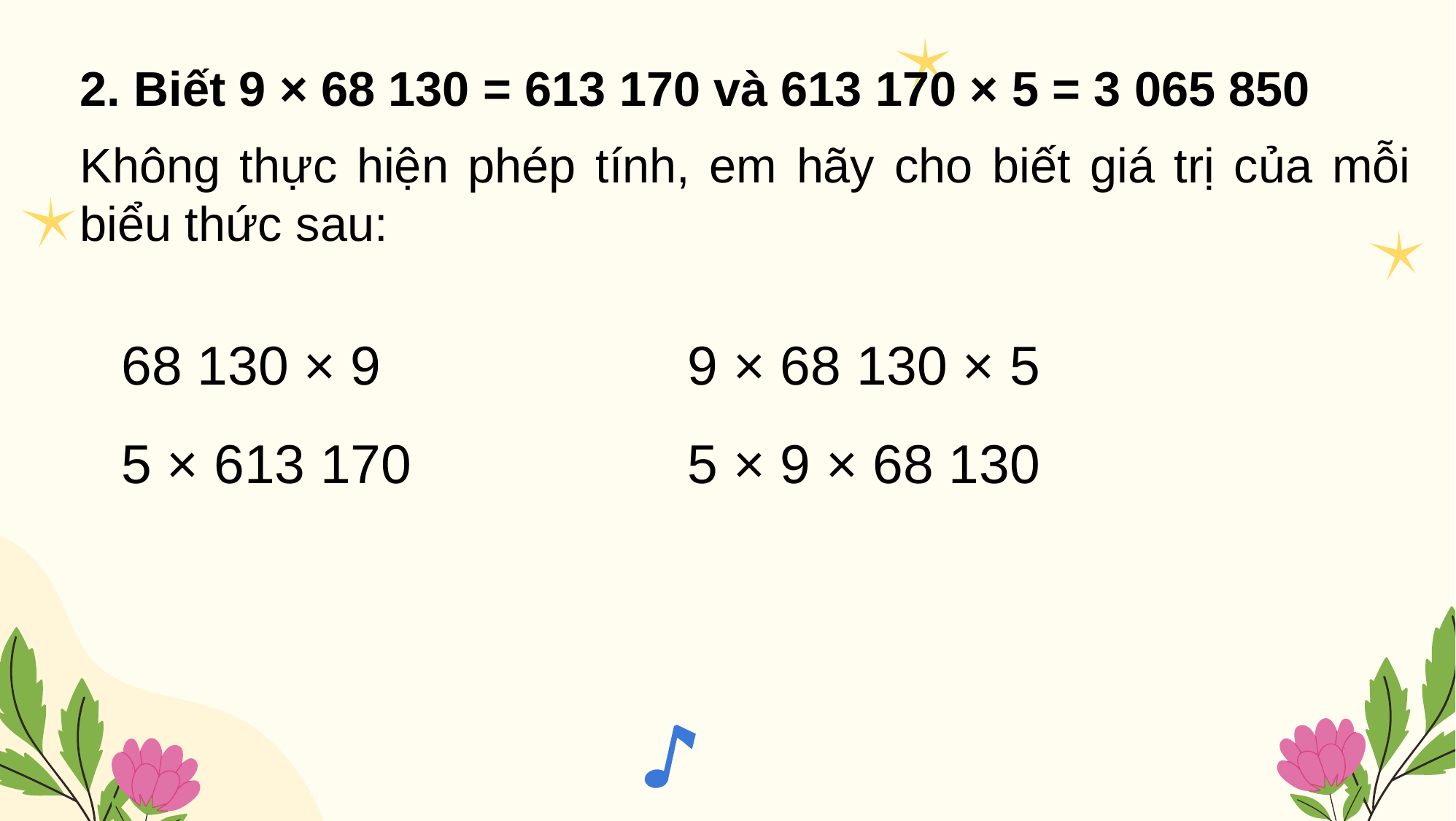

2. Biết 9 × 68 130 = 613 170 và 613 170 × 5 = 3 065 850
Không thực hiện phép tính, em hãy cho biết giá trị của mỗi biểu thức sau:
68 130 × 9
5 × 613 170
9 × 68 130 × 5
5 × 9 × 68 130